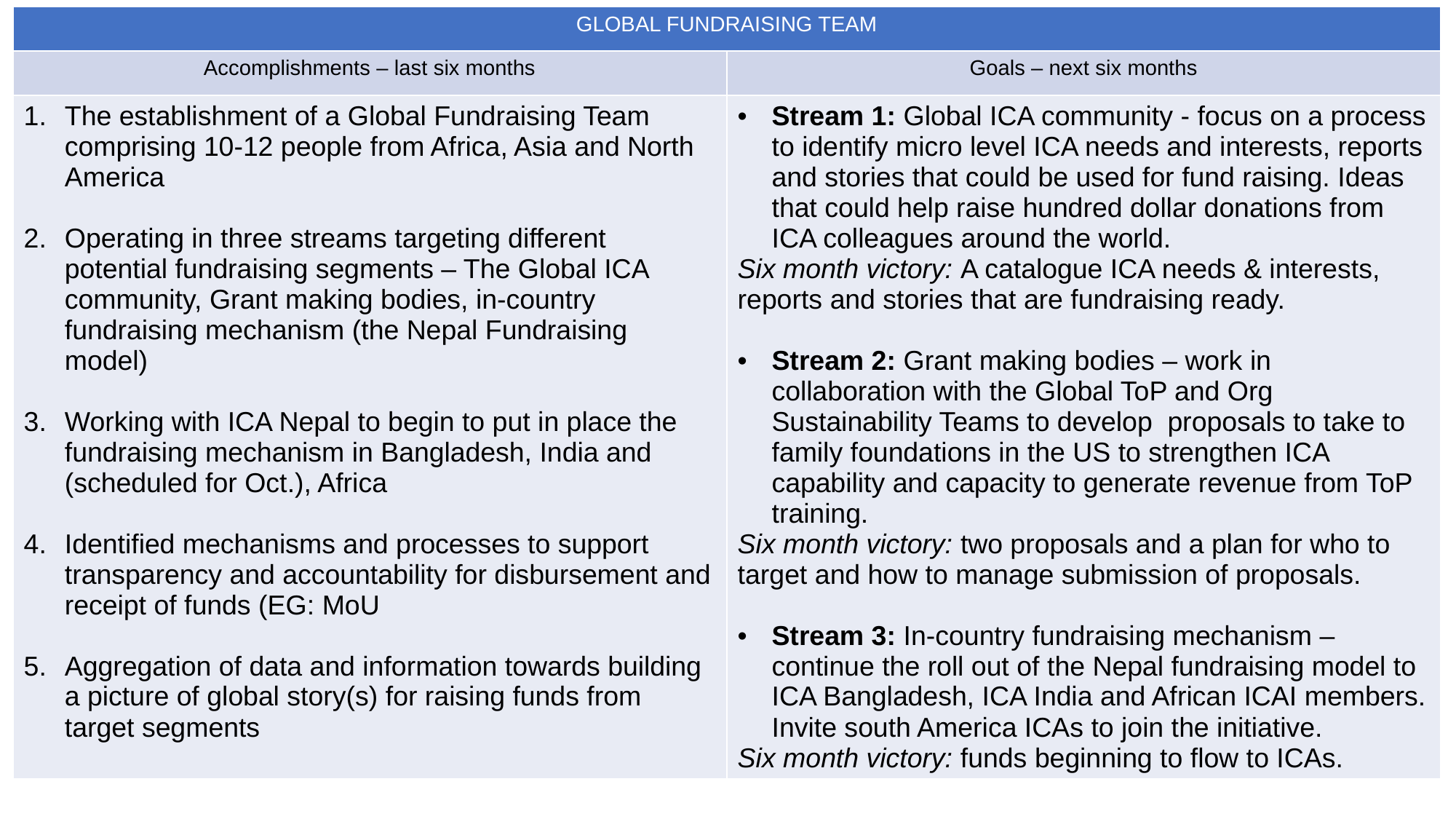

| GLOBAL FUNDRAISING TEAM |  |
| --- | --- |
| Accomplishments – last six months | Goals – next six months |
| The establishment of a Global Fundraising Team comprising 10-12 people from Africa, Asia and North America Operating in three streams targeting different potential fundraising segments – The Global ICA community, Grant making bodies, in-country fundraising mechanism (the Nepal Fundraising model) Working with ICA Nepal to begin to put in place the fundraising mechanism in Bangladesh, India and (scheduled for Oct.), Africa Identified mechanisms and processes to support transparency and accountability for disbursement and receipt of funds (EG: MoU Aggregation of data and information towards building a picture of global story(s) for raising funds from target segments | Stream 1: Global ICA community - focus on a process to identify micro level ICA needs and interests, reports and stories that could be used for fund raising. Ideas that could help raise hundred dollar donations from ICA colleagues around the world. Six month victory: A catalogue ICA needs & interests, reports and stories that are fundraising ready. Stream 2: Grant making bodies – work in collaboration with the Global ToP and Org Sustainability Teams to develop proposals to take to family foundations in the US to strengthen ICA capability and capacity to generate revenue from ToP training. Six month victory: two proposals and a plan for who to target and how to manage submission of proposals. Stream 3: In-country fundraising mechanism – continue the roll out of the Nepal fundraising model to ICA Bangladesh, ICA India and African ICAI members. Invite south America ICAs to join the initiative. Six month victory: funds beginning to flow to ICAs. |